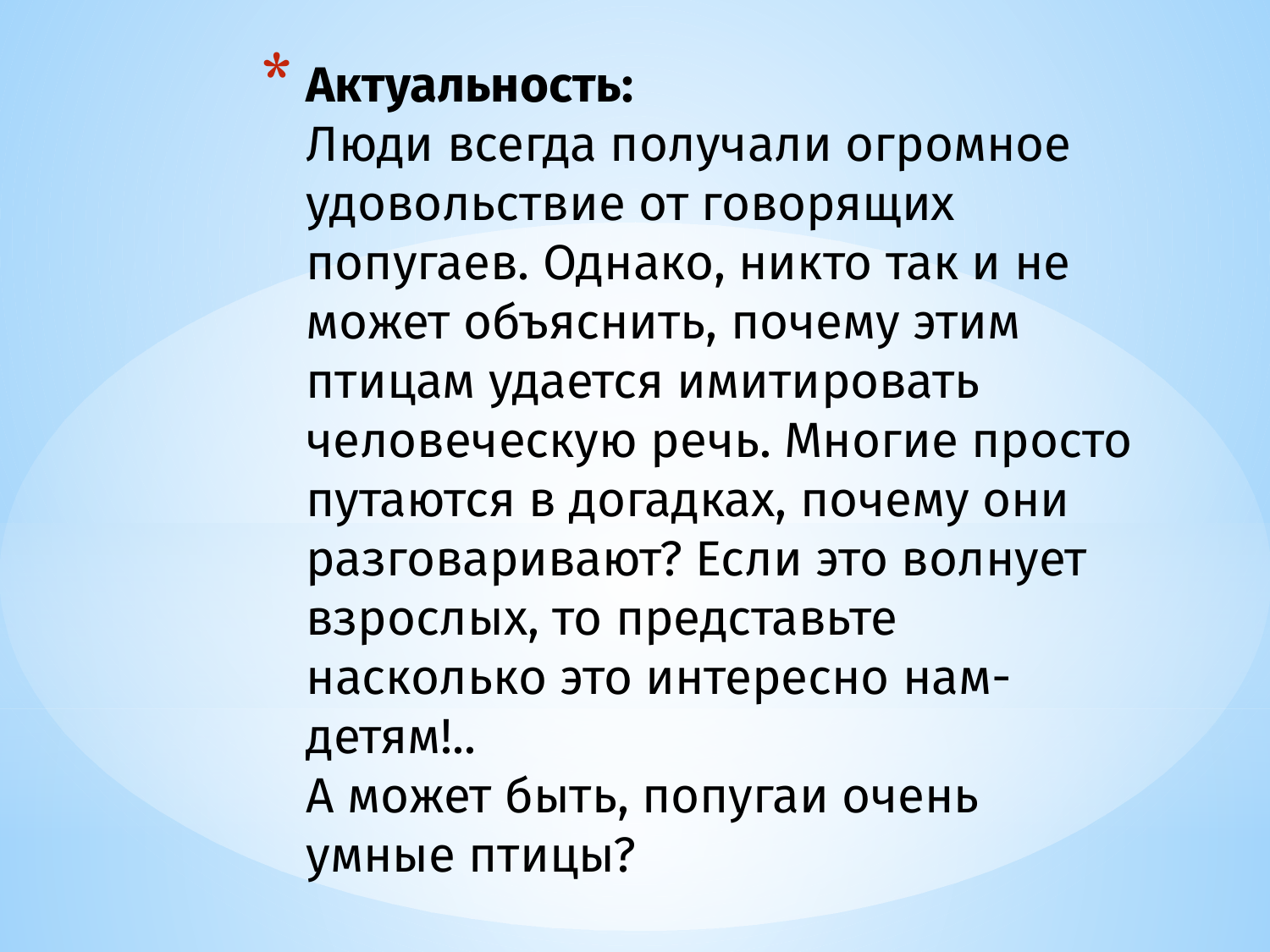

# Актуальность: Люди всегда получали огромное удовольствие от говорящих попугаев. Однако, никто так и не может объяснить, почему этим птицам удается имитировать человеческую речь. Многие просто путаются в догадках, почему они разговаривают? Если это волнует взрослых, то представьте насколько это интересно нам-детям!.. А может быть, попугаи очень умные птицы?